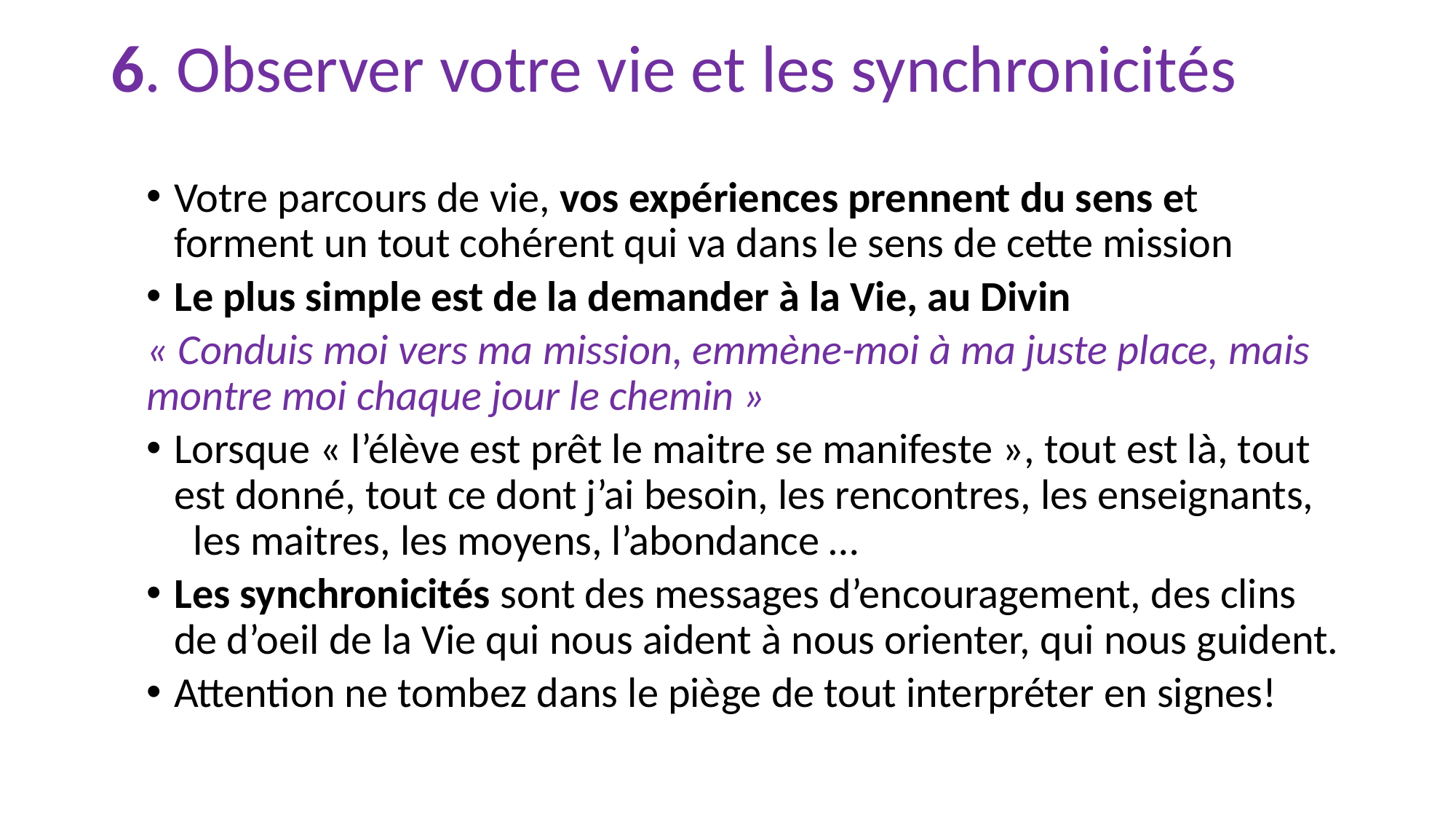

# 6. Observer votre vie et les synchronicités
Votre parcours de vie, vos expériences prennent du sens et forment un tout cohérent qui va dans le sens de cette mission
Le plus simple est de la demander à la Vie, au Divin
« Conduis moi vers ma mission, emmène-moi à ma juste place, mais montre moi chaque jour le chemin »
Lorsque « l’élève est prêt le maitre se manifeste », tout est là, tout est donné, tout ce dont j’ai besoin, les rencontres, les enseignants,      les maitres, les moyens, l’abondance …
Les synchronicités sont des messages d’encouragement, des clins de d’oeil de la Vie qui nous aident à nous orienter, qui nous guident.
Attention ne tombez dans le piège de tout interpréter en signes!